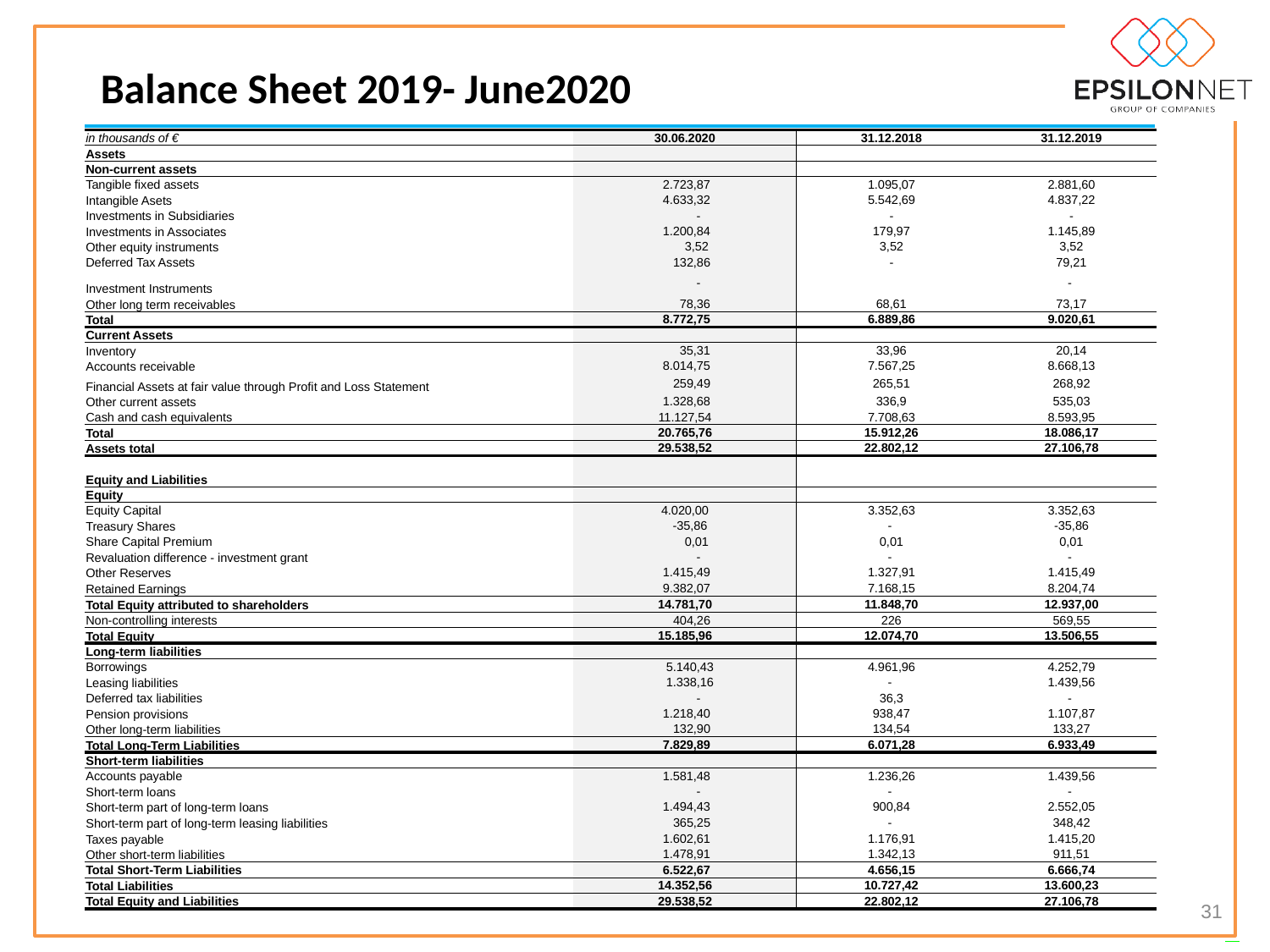

Balance Sheet 2019- June2020
| in thousands of € | 30.06.2020 | 31.12.2018 | 31.12.2019 |
| --- | --- | --- | --- |
| Assets |  |  |  |
| Non-current assets |  |  |  |
| Tangible fixed assets | 2.723,87 | 1.095,07 | 2.881,60 |
| Intangible Asets | 4.633,32 | 5.542,69 | 4.837,22 |
| Investments in Subsidiaries | - | - | - |
| Investments in Associates | 1.200,84 | 179,97 | 1.145,89 |
| Other equity instruments | 3,52 | 3,52 | 3,52 |
| Deferred Tax Assets | 132,86 | - | 79,21 |
| Investment Instruments | - |  | - |
| Other long term receivables | 78,36 | 68,61 | 73,17 |
| Total | 8.772,75 | 6.889,86 | 9.020,61 |
| Current Assets |  |  |  |
| Inventory | 35,31 | 33,96 | 20,14 |
| Accounts receivable | 8.014,75 | 7.567,25 | 8.668,13 |
| Financial Assets at fair value through Profit and Loss Statement | 259,49 | 265,51 | 268,92 |
| Other current assets | 1.328,68 | 336,9 | 535,03 |
| Cash and cash equivalents | 11.127,54 | 7.708,63 | 8.593,95 |
| Total | 20.765,76 | 15.912,26 | 18.086,17 |
| Assets total | 29.538,52 | 22.802,12 | 27.106,78 |
|  |  |  |  |
| Equity and Liabilities |  |  |  |
| Equity |  |  |  |
| Equity Capital | 4.020,00 | 3.352,63 | 3.352,63 |
| Treasury Shares | -35,86 | - | -35,86 |
| Share Capital Premium | 0,01 | 0,01 | 0,01 |
| Revaluation difference - investment grant | - | - | - |
| Other Reserves | 1.415,49 | 1.327,91 | 1.415,49 |
| Retained Earnings | 9.382,07 | 7.168,15 | 8.204,74 |
| Total Equity attributed to shareholders | 14.781,70 | 11.848,70 | 12.937,00 |
| Non-controlling interests | 404,26 | 226 | 569,55 |
| Total Equity | 15.185,96 | 12.074,70 | 13.506,55 |
| Long-term liabilities |  |  |  |
| Borrowings | 5.140,43 | 4.961,96 | 4.252,79 |
| Leasing liabilities | 1.338,16 | - | 1.439,56 |
| Deferred tax liabilities | - | 36,3 | - |
| Pension provisions | 1.218,40 | 938,47 | 1.107,87 |
| Other long-term liabilities | 132,90 | 134,54 | 133,27 |
| Total Long-Term Liabilities | 7.829,89 | 6.071,28 | 6.933,49 |
| Short-term liabilities |  |  |  |
| Accounts payable | 1.581,48 | 1.236,26 | 1.439,56 |
| Short-term loans | - | - | - |
| Short-term part of long-term loans | 1.494,43 | 900,84 | 2.552,05 |
| Short-term part of long-term leasing liabilities | 365,25 | - | 348,42 |
| Taxes payable | 1.602,61 | 1.176,91 | 1.415,20 |
| Other short-term liabilities | 1.478,91 | 1.342,13 | 911,51 |
| Total Short-Term Liabilities | 6.522,67 | 4.656,15 | 6.666,74 |
| Total Liabilities | 14.352,56 | 10.727,42 | 13.600,23 |
| Total Equity and Liabilities | 29.538,52 | 22.802,12 | 27.106,78 |
31